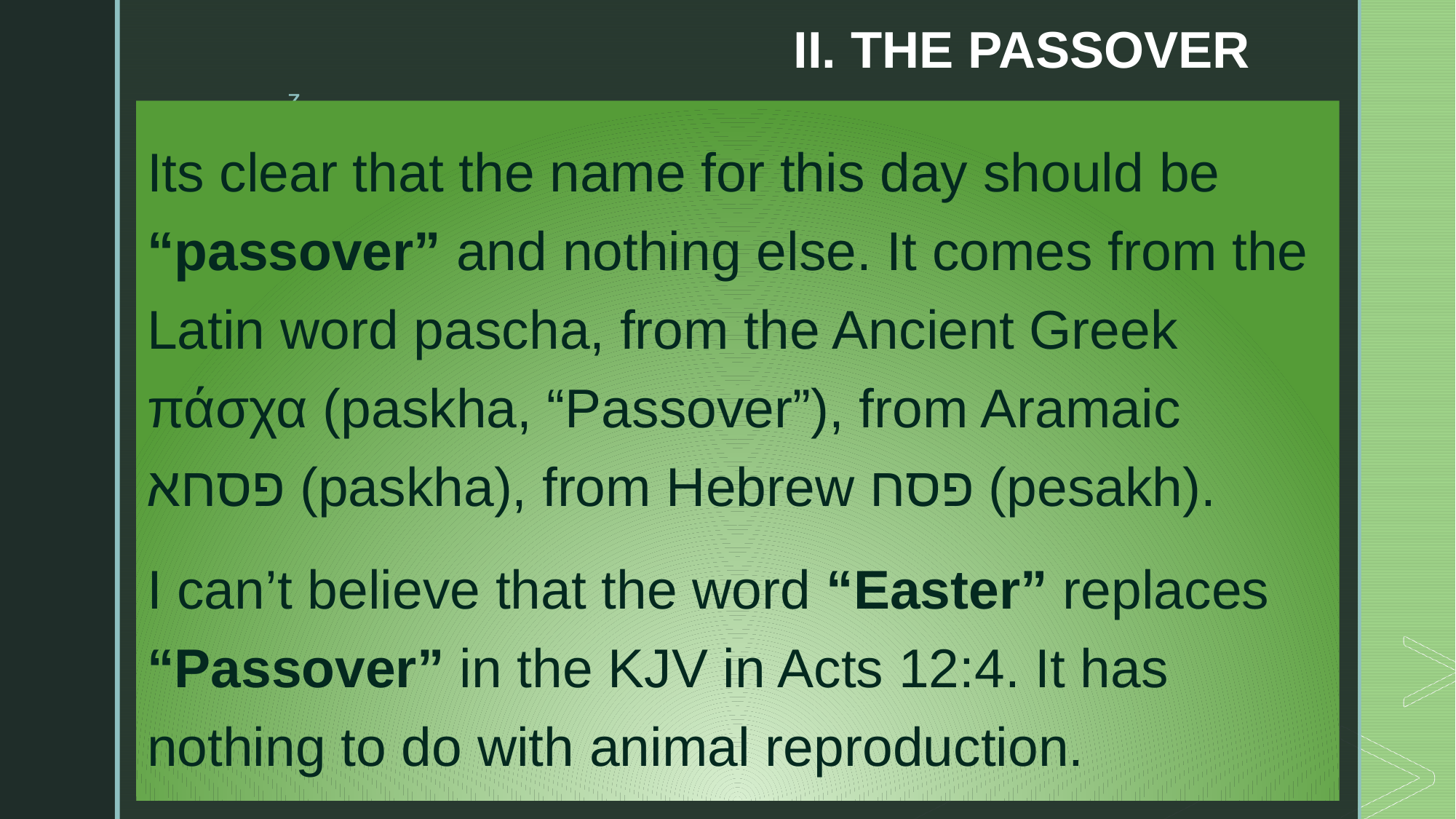

# II. THE PASSOVER
Its clear that the name for this day should be “passover” and nothing else. It comes from the Latin word pascha, from the Ancient Greek πάσχα (paskha, “Passover”), from Aramaic פסחא (paskha), from Hebrew פסח (pesakh).
I can’t believe that the word “Easter” replaces “Passover” in the KJV in Acts 12:4. It has nothing to do with animal reproduction.